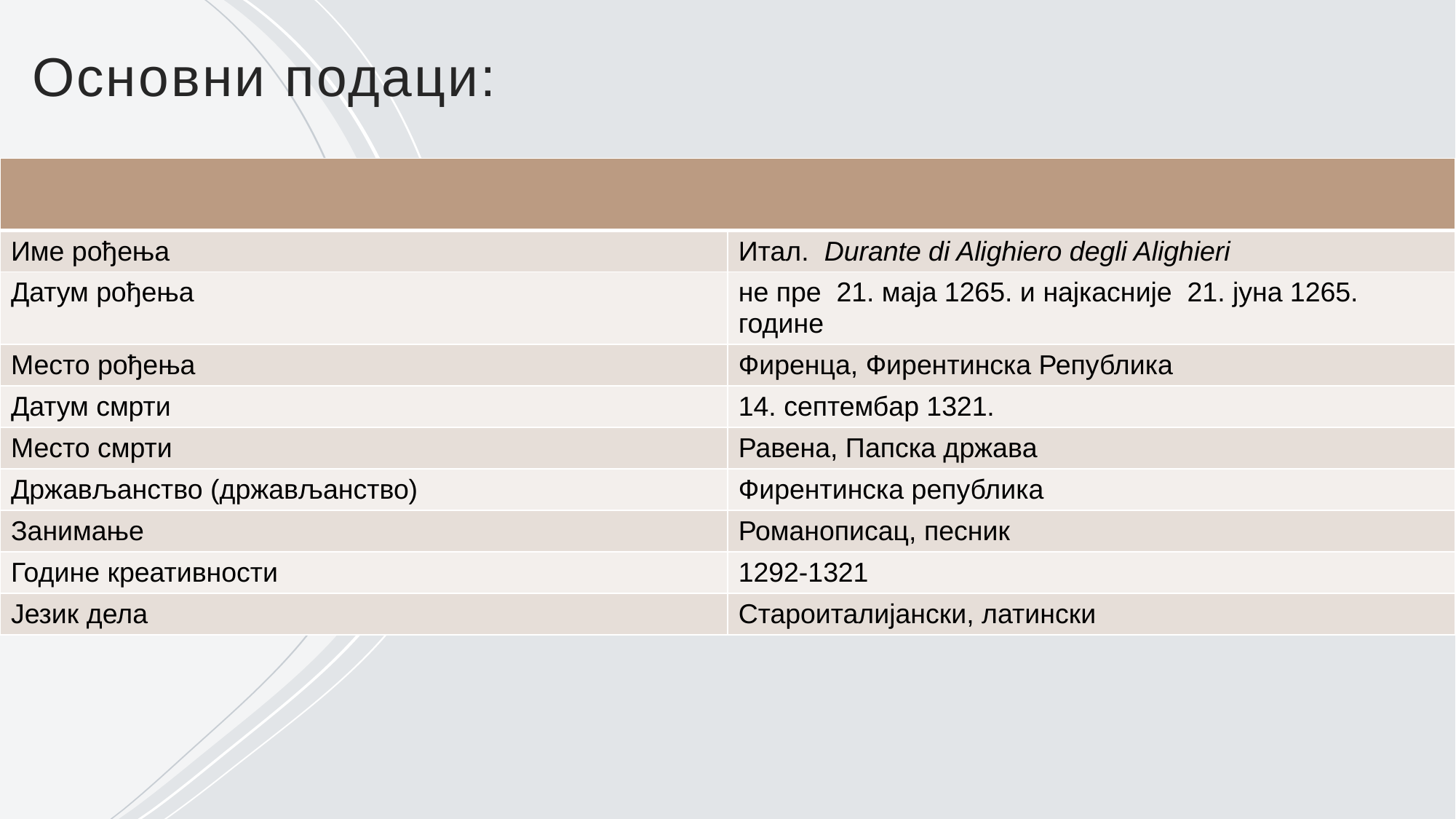

Основни подаци:
|  |  |
| --- | --- |
| Име рођења | Итал.  Durante di Alighiero degli Alighieri |
| Датум рођења | не пре  21. мајa 1265. и најкасније  21. јуна 1265. године |
| Место рођења | Фиренца, Фирентинска Република |
| Датум смрти | 14. септембaр 1321. |
| Место смрти | Равена, Папскa државa |
| Држављанство (држављанство) | Фирентинска република |
| Занимање | Романописац, песник |
| Године креативности | 1292-1321 |
| Језик дела | Староиталијански, латински |
#